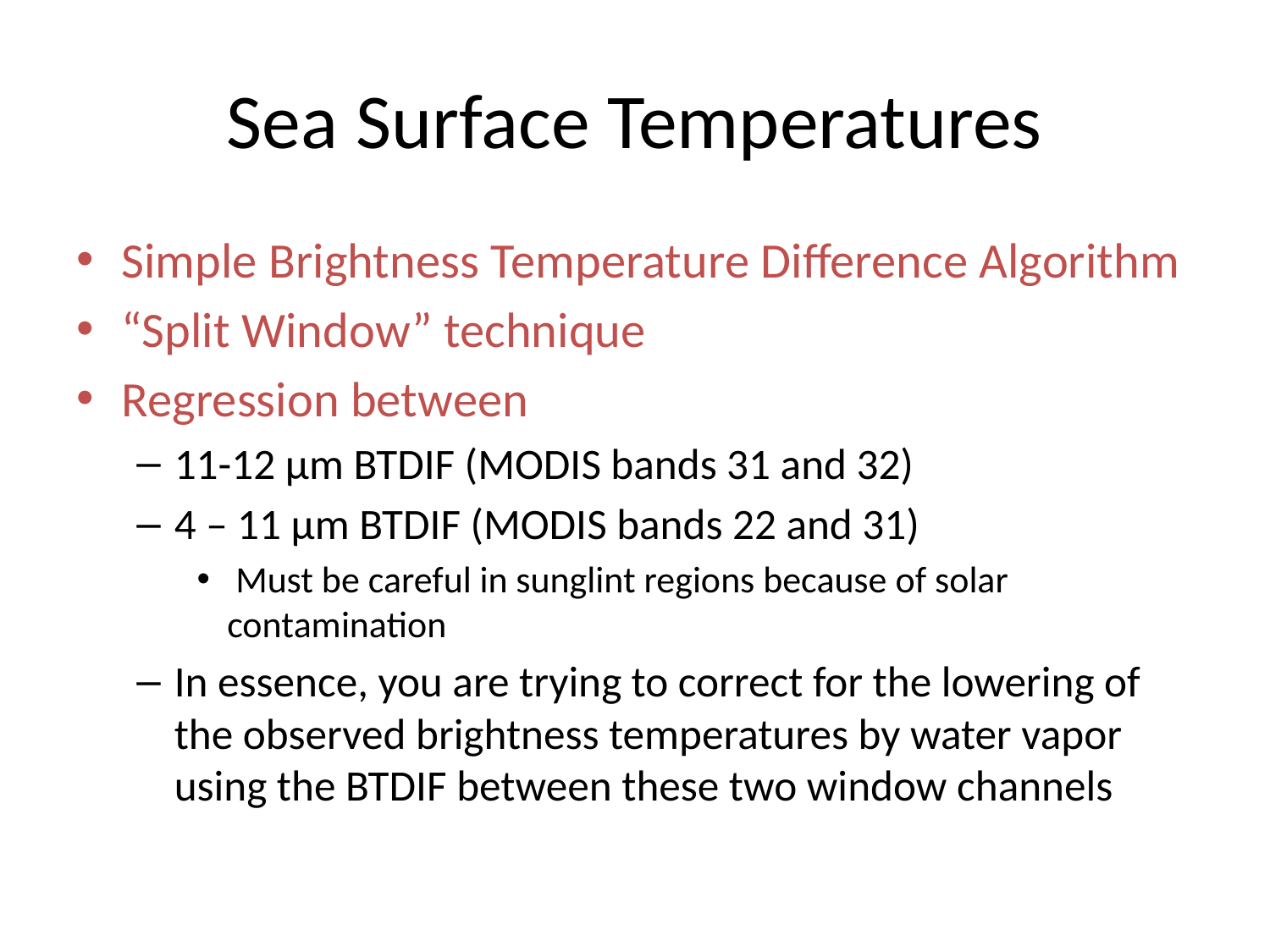

# Sea Surface Temperatures
Simple Brightness Temperature Difference Algorithm
“Split Window” technique
Regression between
11-12 μm BTDIF (MODIS bands 31 and 32)
4 – 11 μm BTDIF (MODIS bands 22 and 31)
 Must be careful in sunglint regions because of solar contamination
In essence, you are trying to correct for the lowering of the observed brightness temperatures by water vapor using the BTDIF between these two window channels